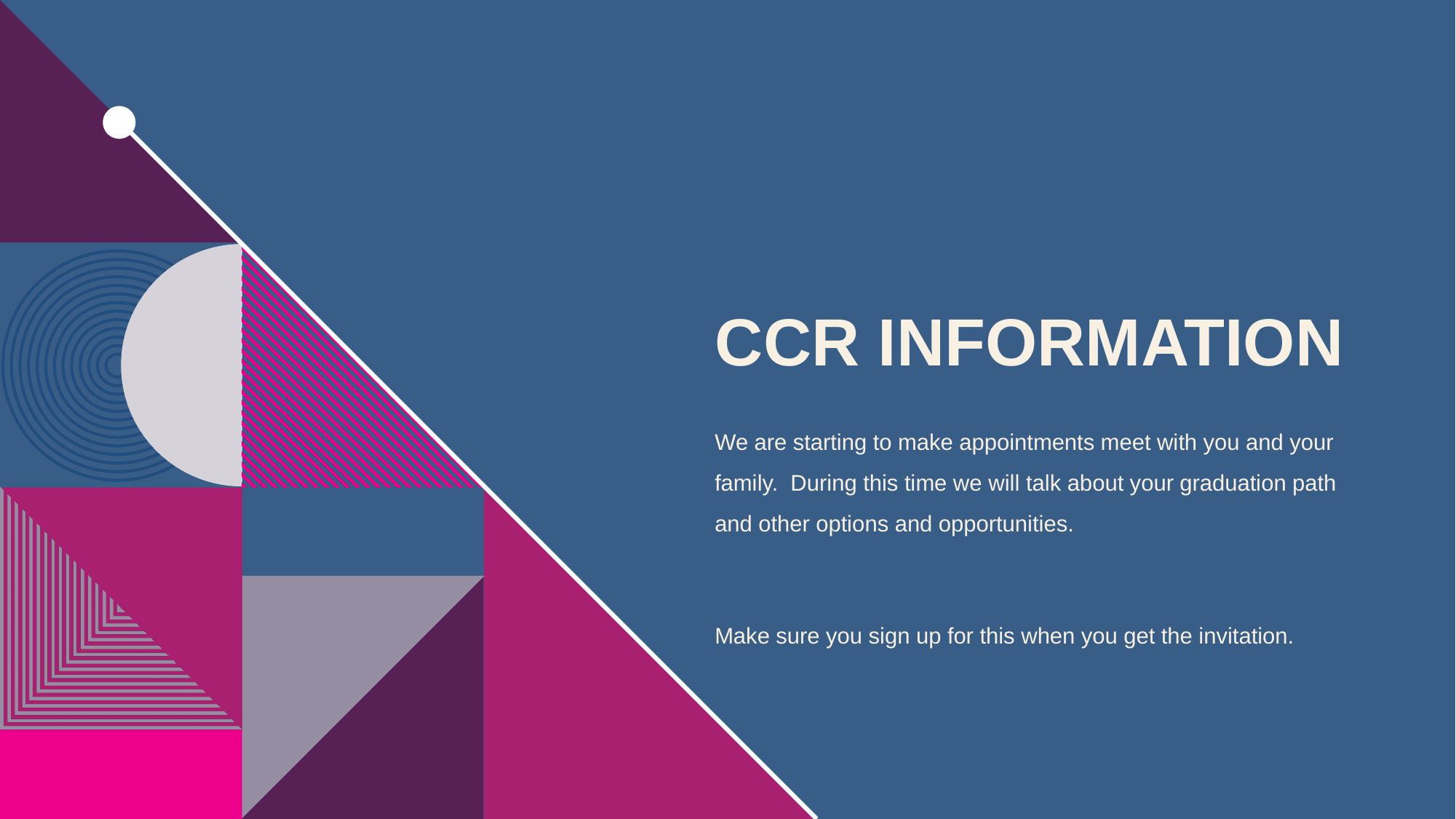

# CCR Information
We are starting to make appointments meet with you and your family.  During this time we will talk about your graduation path and other options and opportunities.

Make sure you sign up for this when you get the invitation.